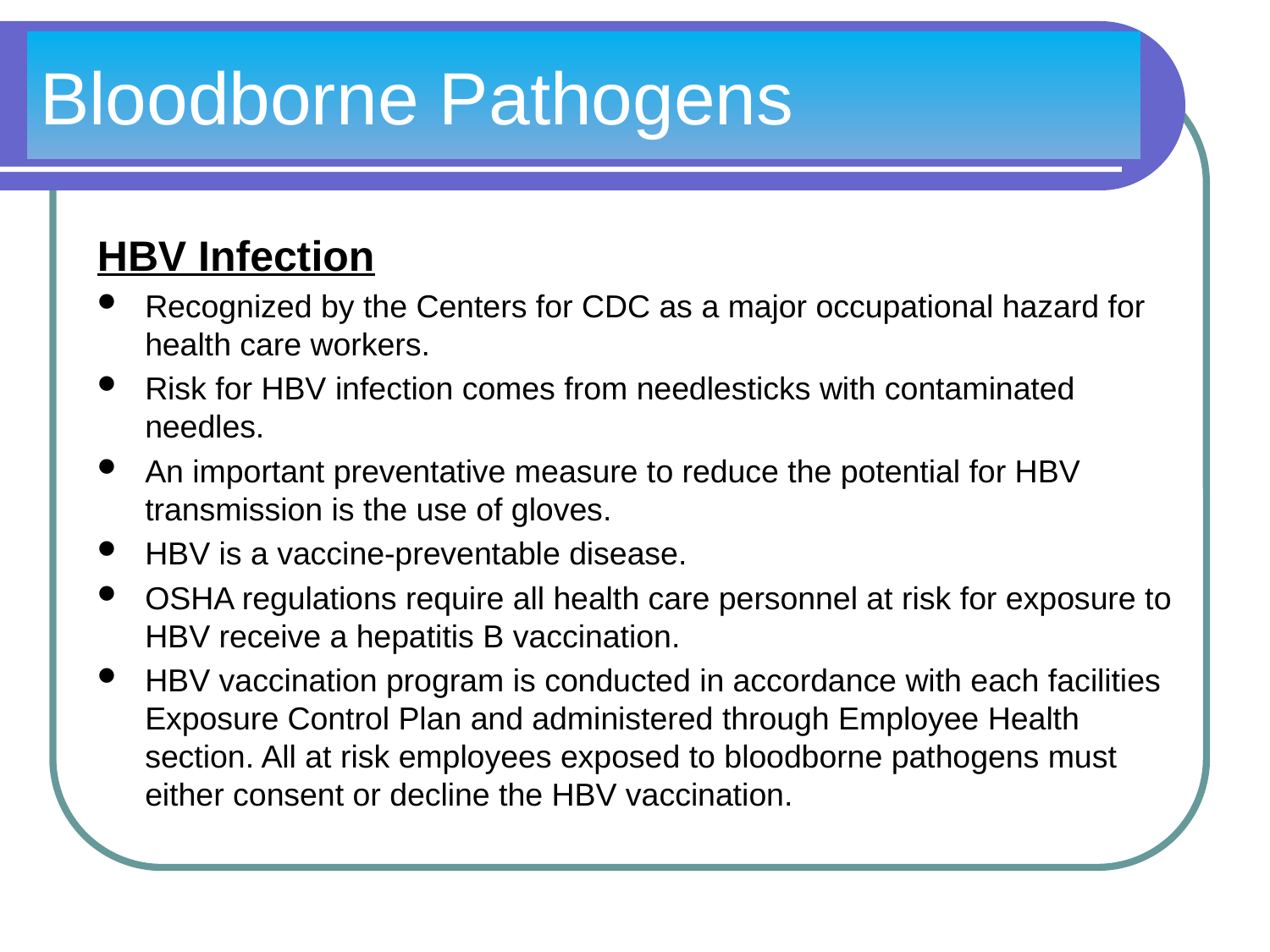

# Bloodborne Pathogens
HBV Infection
Recognized by the Centers for CDC as a major occupational hazard for health care workers.
Risk for HBV infection comes from needlesticks with contaminated needles.
An important preventative measure to reduce the potential for HBV transmission is the use of gloves.
HBV is a vaccine-preventable disease.
OSHA regulations require all health care personnel at risk for exposure to HBV receive a hepatitis B vaccination.
HBV vaccination program is conducted in accordance with each facilities Exposure Control Plan and administered through Employee Health section. All at risk employees exposed to bloodborne pathogens must either consent or decline the HBV vaccination.